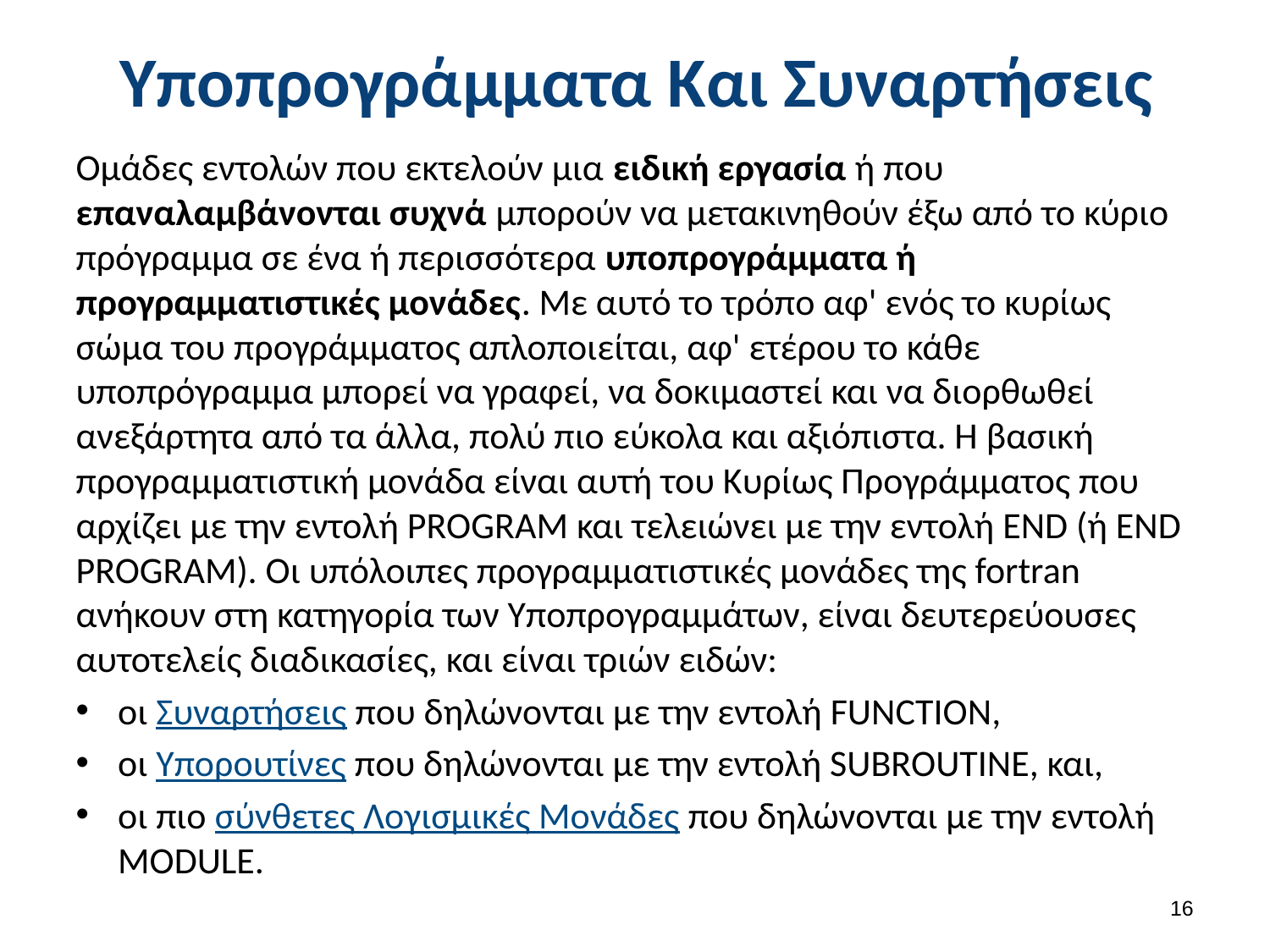

# Υποπρογράμματα Και Συναρτήσεις
Ομάδες εντολών που εκτελούν μια ειδική εργασία ή που επαναλαμβάνονται συχνά μπορούν να μετακινηθούν έξω από το κύριο πρόγραμμα σε ένα ή περισσότερα υποπρογράμματα ή προγραμματιστικές μονάδες. Με αυτό το τρόπο αφ' ενός το κυρίως σώμα του προγράμματος απλοποιείται, αφ' ετέρου το κάθε υποπρόγραμμα μπορεί να γραφεί, να δοκιμαστεί και να διορθωθεί ανεξάρτητα από τα άλλα, πολύ πιο εύκολα και αξιόπιστα. Η βασική προγραμματιστική μονάδα είναι αυτή του Κυρίως Προγράμματος που αρχίζει με την εντολή PROGRAM και τελειώνει με την εντολή END (ή END PROGRAM). Οι υπόλοιπες προγραμματιστικές μονάδες της fortran ανήκουν στη κατηγορία των Υποπρογραμμάτων, είναι δευτερεύουσες αυτοτελείς διαδικασίες, και είναι τριών ειδών:
οι Συναρτήσεις που δηλώνονται με την εντολή FUNCTION,
οι Υπορουτίνες που δηλώνονται με την εντολή SUBROUTINE, και,
οι πιο σύνθετες Λογισμικές Μονάδες που δηλώνονται με την εντολή MODULE.

16